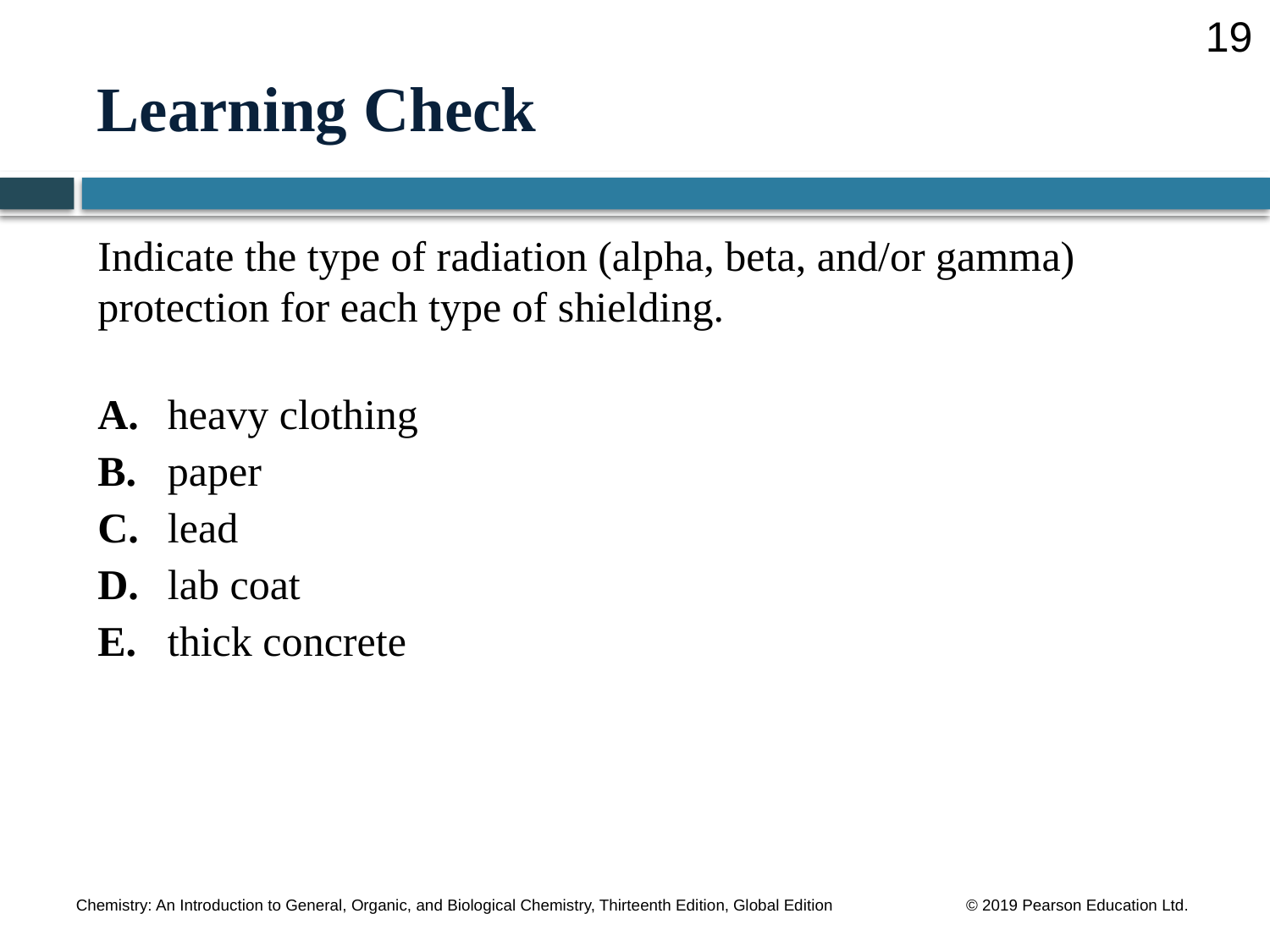

19
# Learning Check
Indicate the type of radiation (alpha, beta, and/or gamma) protection for each type of shielding.

A. 	heavy clothing
B.	paper
C.	lead
D.	lab coat
E.	thick concrete